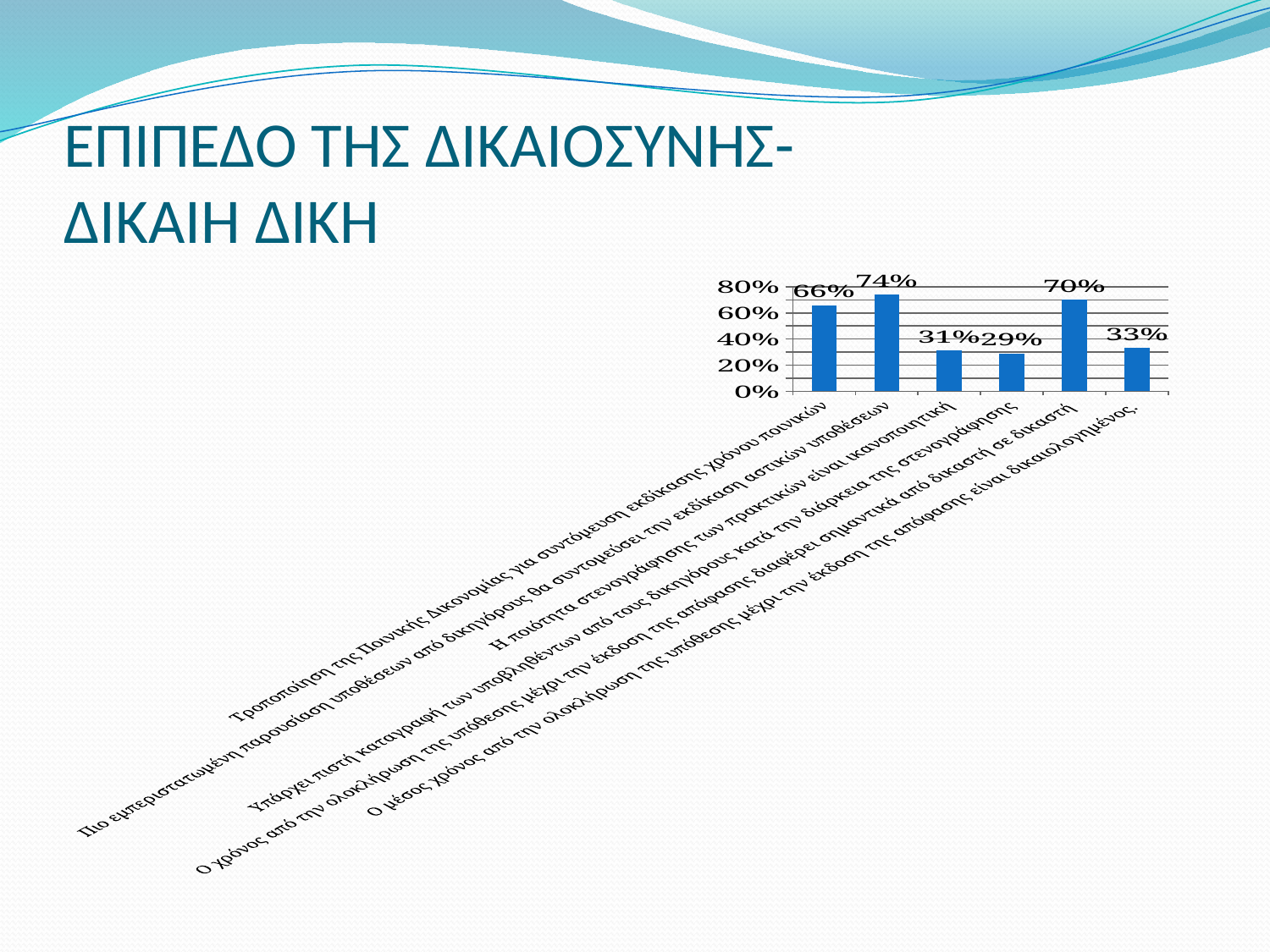

# ΕΠΙΠΕΔΟ ΤΗΣ ΔΙΚΑΙΟΣΥΝΗΣ- ΔΙΚΑΙH ΔΙΚΗ

### Chart

| Category | Series 1 |
|---|---|
| Τροποποίηση της Ποινικής Δικονομίας για συντόμευση εκδίκασης χρόνου ποινικών | 0.66 |
|  Πιο εμπεριστατωμένη παρουσίαση υποθέσεων από δικηγόρους θα συντομεύσει την εκδίκαση αστικών υποθέσεων | 0.74 |
| Η ποιότητα στενογράφησης των πρακτικών είναι ικανοποιητική | 0.31 |
| Υπάρχει πιστή καταγραφή των υποβληθέντων από τους δικηγόρους κατά την διάρκεια της στενογράφησης | 0.29 |
| Ο χρόνος από την ολοκλήρωση της υπόθεσης μέχρι την έκδοση της απόφασης διαφέρει σημαντικά από δικαστή σε δικαστή  | 0.7 |
| Ο μέσος χρόνος από την ολοκλήρωση της υπόθεσης μέχρι την έκδοση της απόφασης είναι δικαιολογημένος.  | 0.33 |